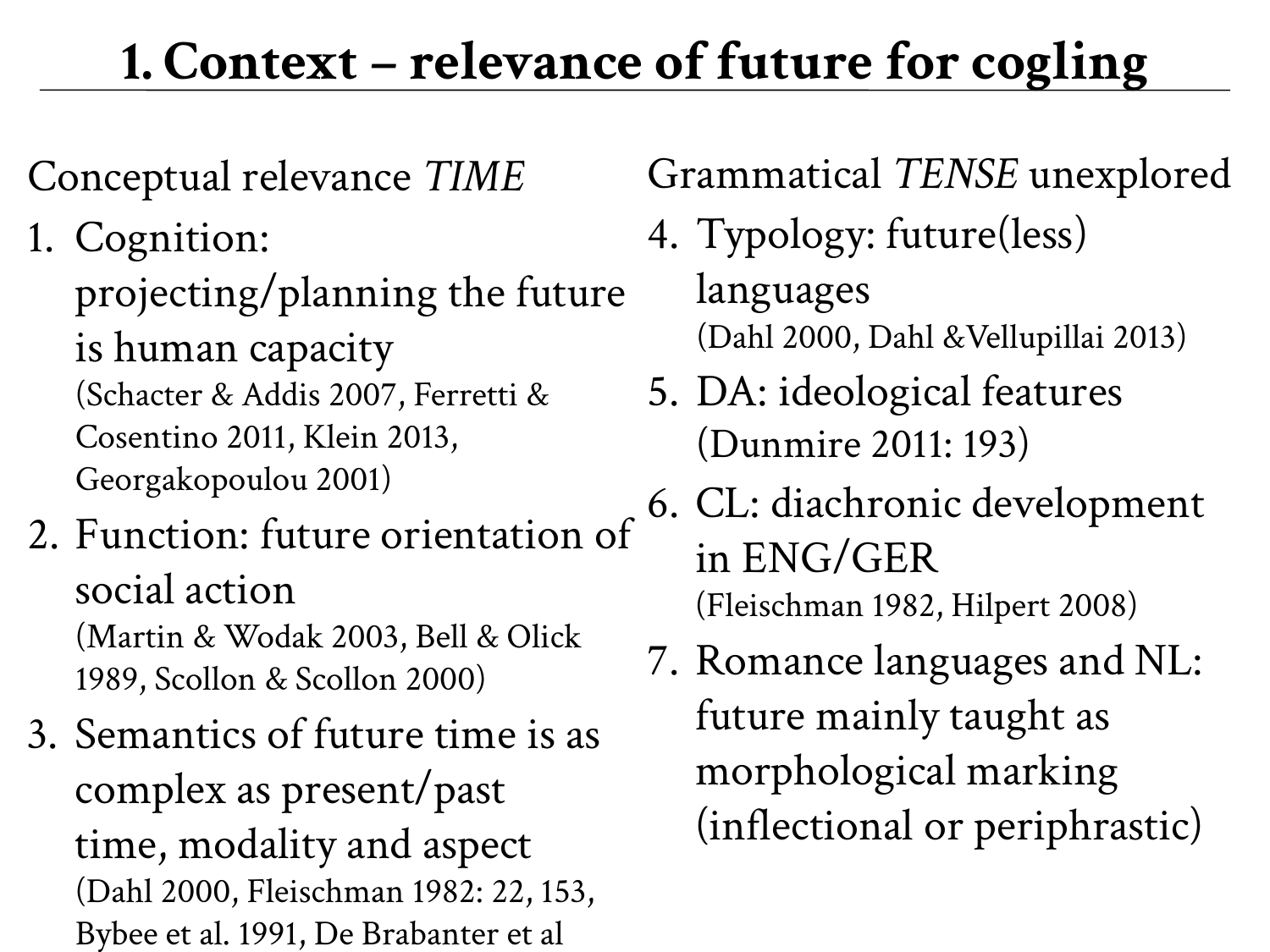

1. Context – relevance of future for cogling

Grammatical TENSE unexplored
Typology: future(less) languages
(Dahl 2000, Dahl &Vellupillai 2013)
DA: ideological features
(Dunmire 2011: 193)
CL: diachronic development
in ENG/GER
(Fleischman 1982, Hilpert 2008)
Romance languages and NL: future mainly taught as morphological marking (inflectional or periphrastic)
Conceptual relevance TIME
Cognition: projecting/planning the future is human capacity
(Schacter & Addis 2007, Ferretti & Cosentino 2011, Klein 2013, Georgakopoulou 2001)
Function: future orientation of social action
(Martin & Wodak 2003, Bell & Olick 1989, Scollon & Scollon 2000)
Semantics of future time is as complex as present/past
time, modality and aspect
(Dahl 2000, Fleischman 1982: 22, 153, Bybee et al. 1991, De Brabanter et al 2014)